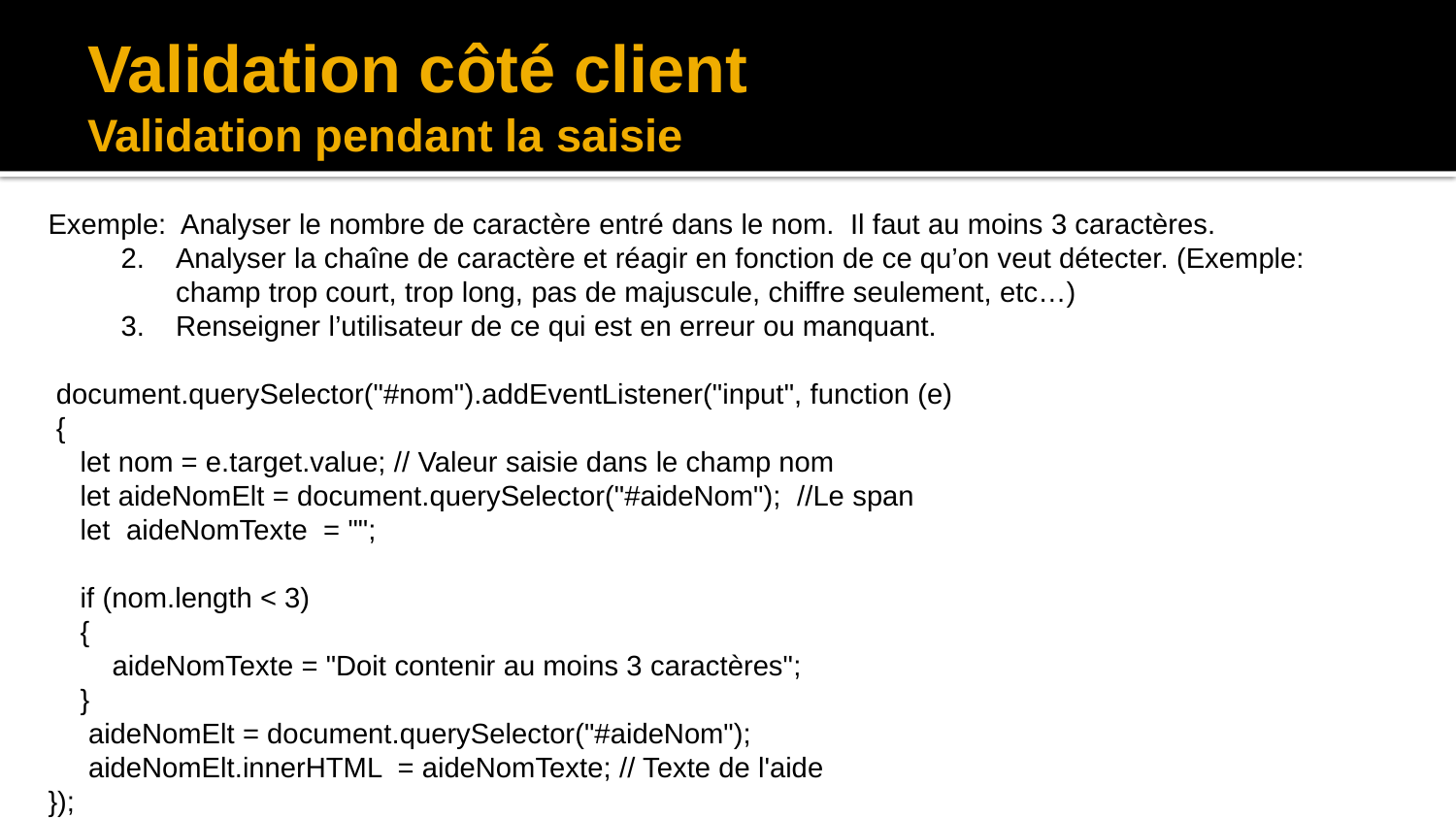

# Validation côté client Validation pendant la saisie
Exemple:  Analyser le nombre de caractère entré dans le nom.  Il faut au moins 3 caractères.
Analyser la chaîne de caractère et réagir en fonction de ce qu’on veut détecter. (Exemple: champ trop court, trop long, pas de majuscule, chiffre seulement, etc…)
Renseigner l’utilisateur de ce qui est en erreur ou manquant.

 document.querySelector("#nom").addEventListener("input", function (e)
 {
    let nom = e.target.value; // Valeur saisie dans le champ nom
    let aideNomElt = document.querySelector("#aideNom");  //Le span
    let  aideNomTexte  = "";

    if (nom.length < 3)
    {
        aideNomTexte = "Doit contenir au moins 3 caractères";
    }
     aideNomElt = document.querySelector("#aideNom");
     aideNomElt.innerHTML  = aideNomTexte; // Texte de l'aide
});